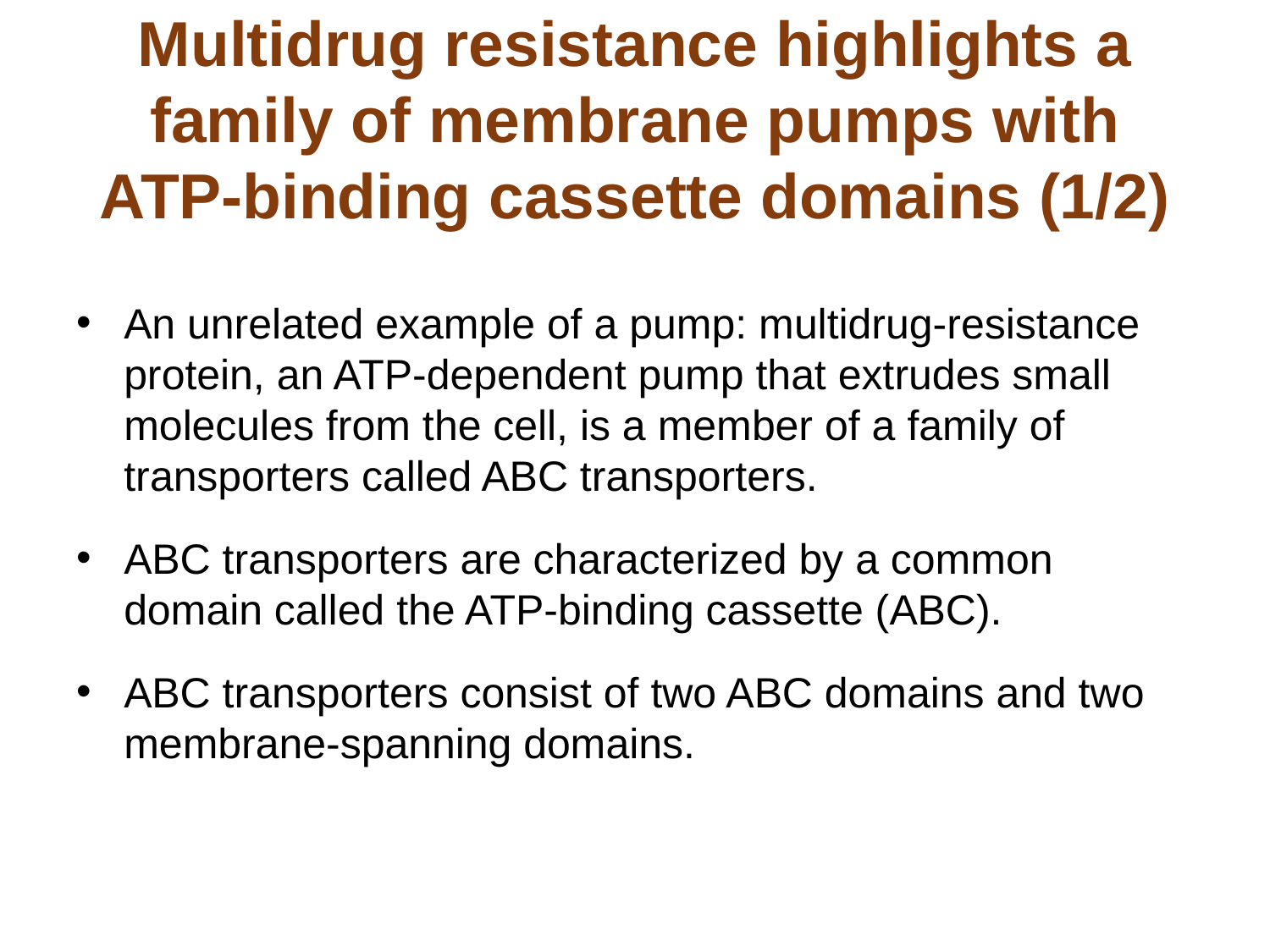

# Multidrug resistance highlights a family of membrane pumps with ATP-binding cassette domains (1/2)
An unrelated example of a pump: multidrug-resistance protein, an ATP-dependent pump that extrudes small molecules from the cell, is a member of a family of transporters called ABC transporters.
ABC transporters are characterized by a common domain called the ATP-binding cassette (ABC).
ABC transporters consist of two ABC domains and two membrane-spanning domains.